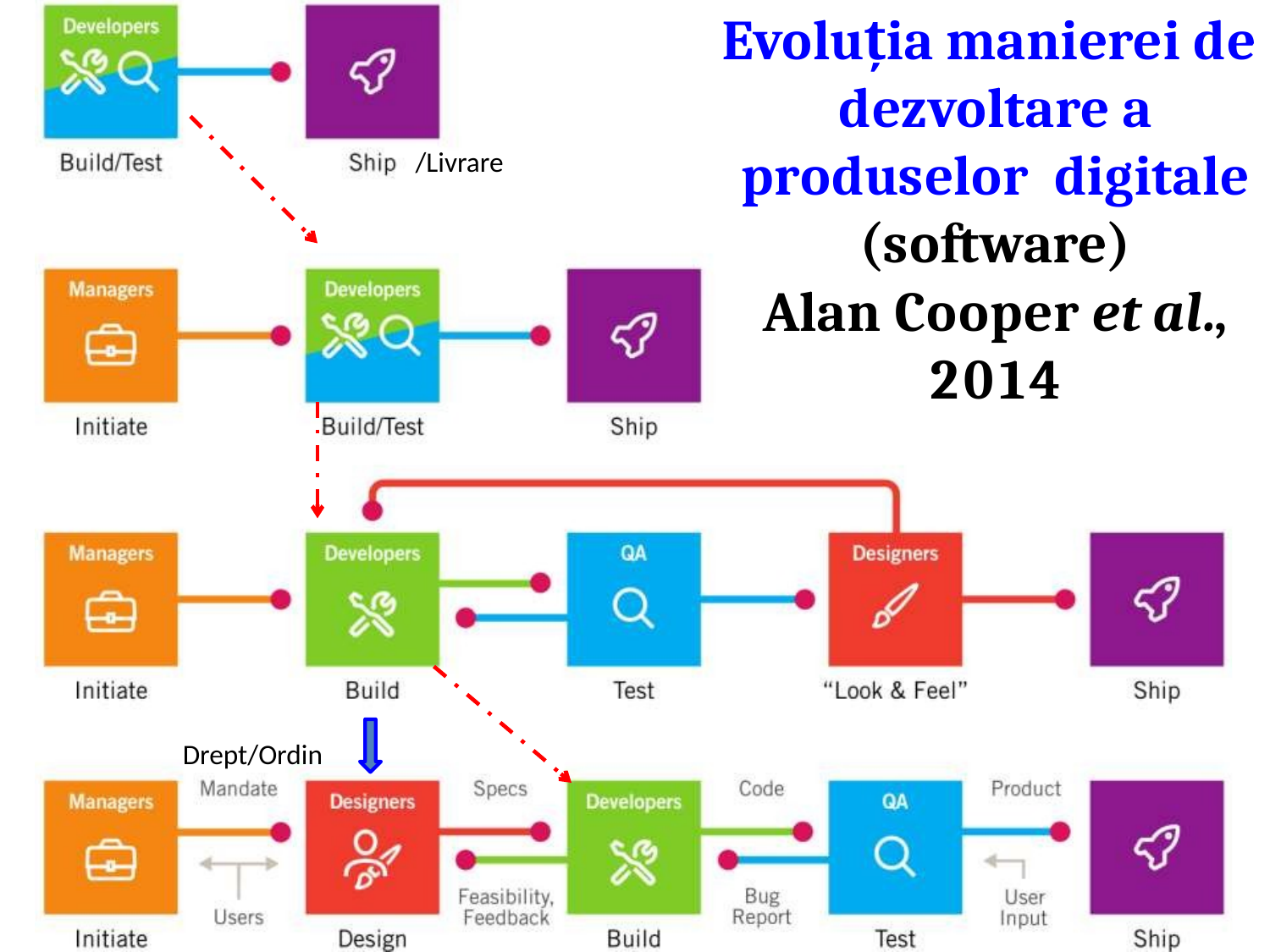

# Evoluția manierei de  dezvoltare a produselor  digitale (software)
Alan Cooper et al., 2014
/Livrare

Drept/Ordin